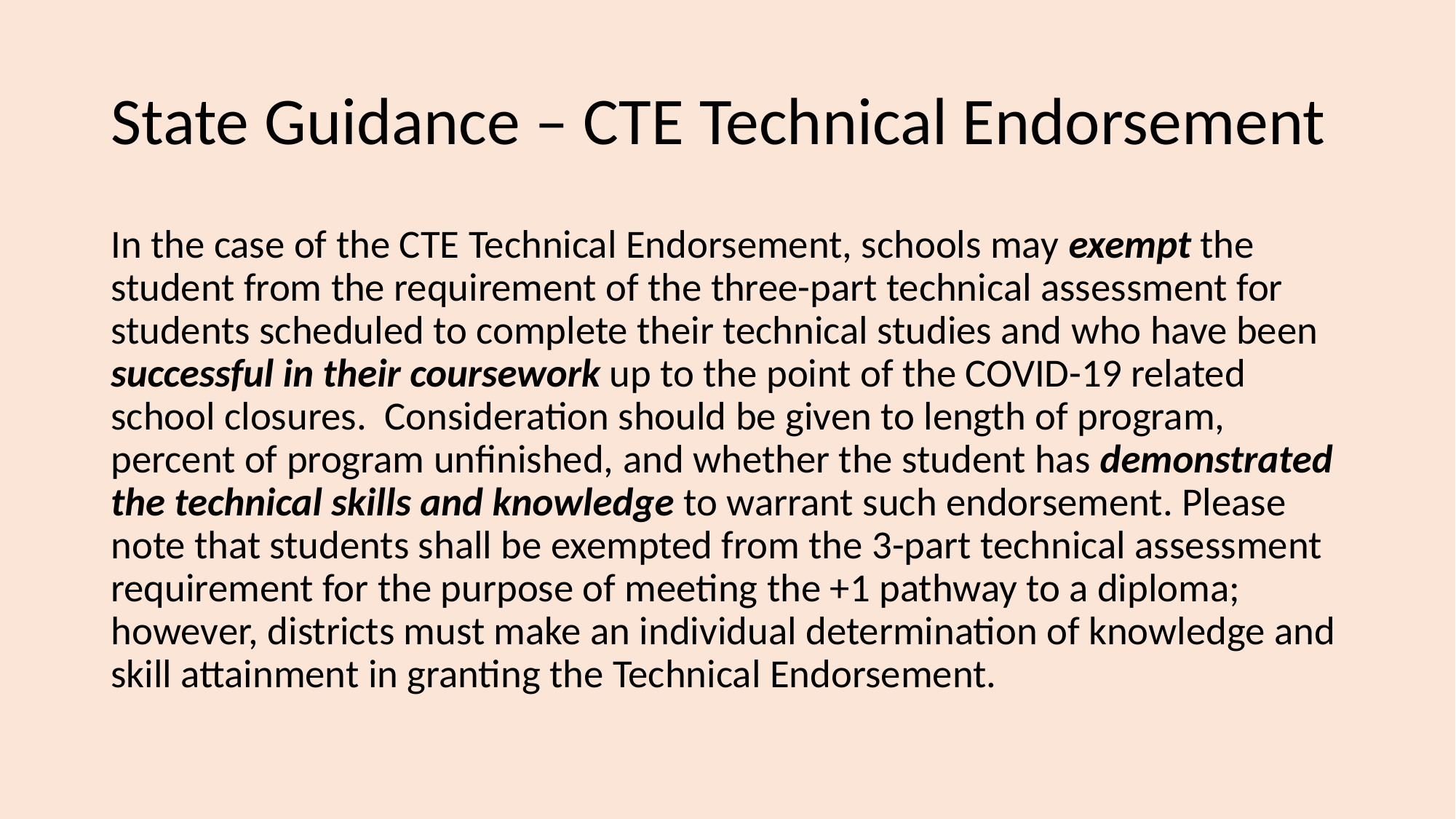

# State Guidance – CTE Technical Endorsement
In the case of the CTE Technical Endorsement, schools may exempt the student from the requirement of the three-part technical assessment for students scheduled to complete their technical studies and who have been successful in their coursework up to the point of the COVID-19 related school closures.  Consideration should be given to length of program, percent of program unfinished, and whether the student has demonstrated the technical skills and knowledge to warrant such endorsement. Please note that students shall be exempted from the 3-part technical assessment requirement for the purpose of meeting the +1 pathway to a diploma; however, districts must make an individual determination of knowledge and skill attainment in granting the Technical Endorsement.